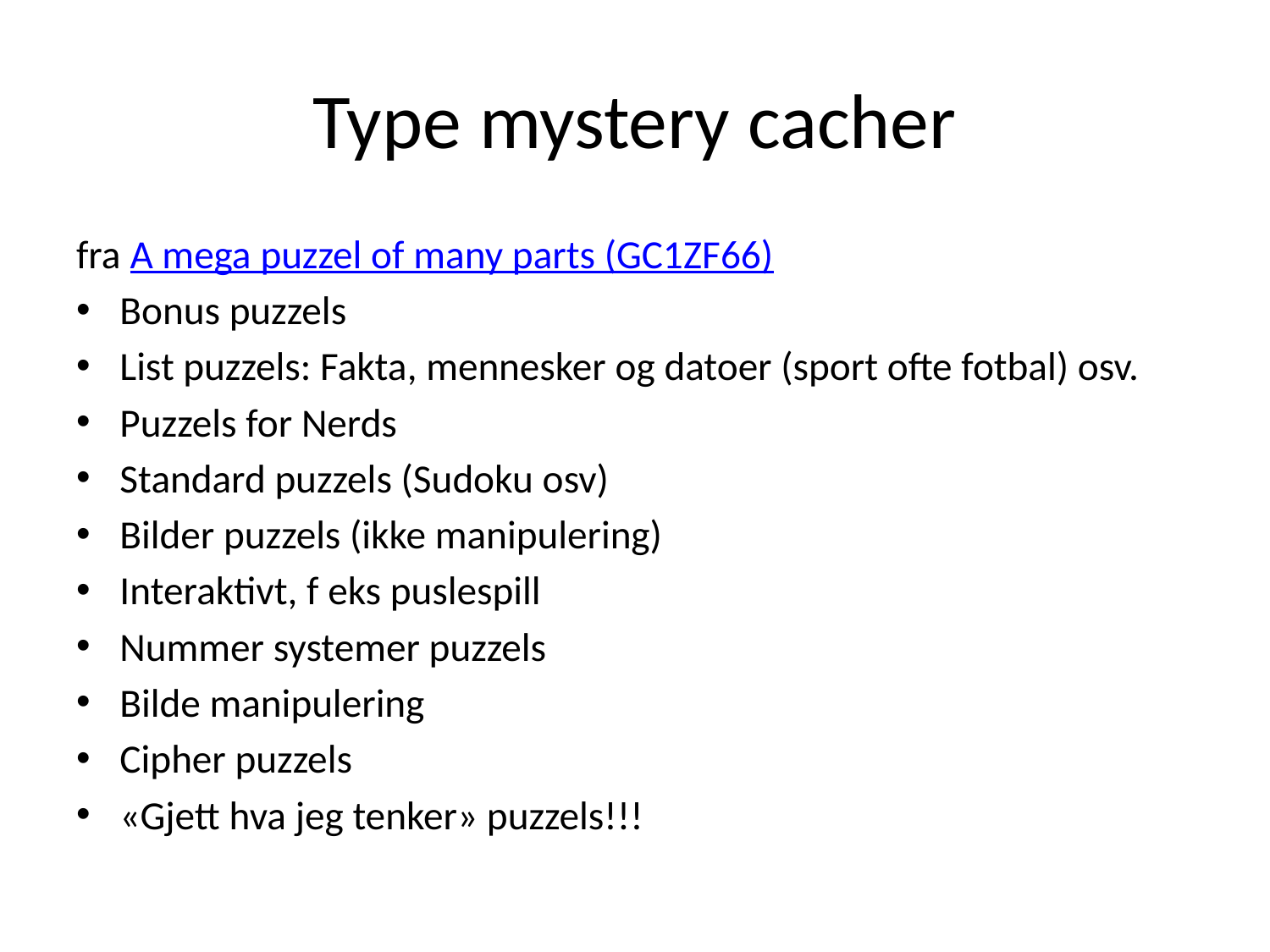

# Type mystery cacher
fra A mega puzzel of many parts (GC1ZF66)
Bonus puzzels
List puzzels: Fakta, mennesker og datoer (sport ofte fotbal) osv.
Puzzels for Nerds
Standard puzzels (Sudoku osv)
Bilder puzzels (ikke manipulering)
Interaktivt, f eks puslespill
Nummer systemer puzzels
Bilde manipulering
Cipher puzzels
«Gjett hva jeg tenker» puzzels!!!